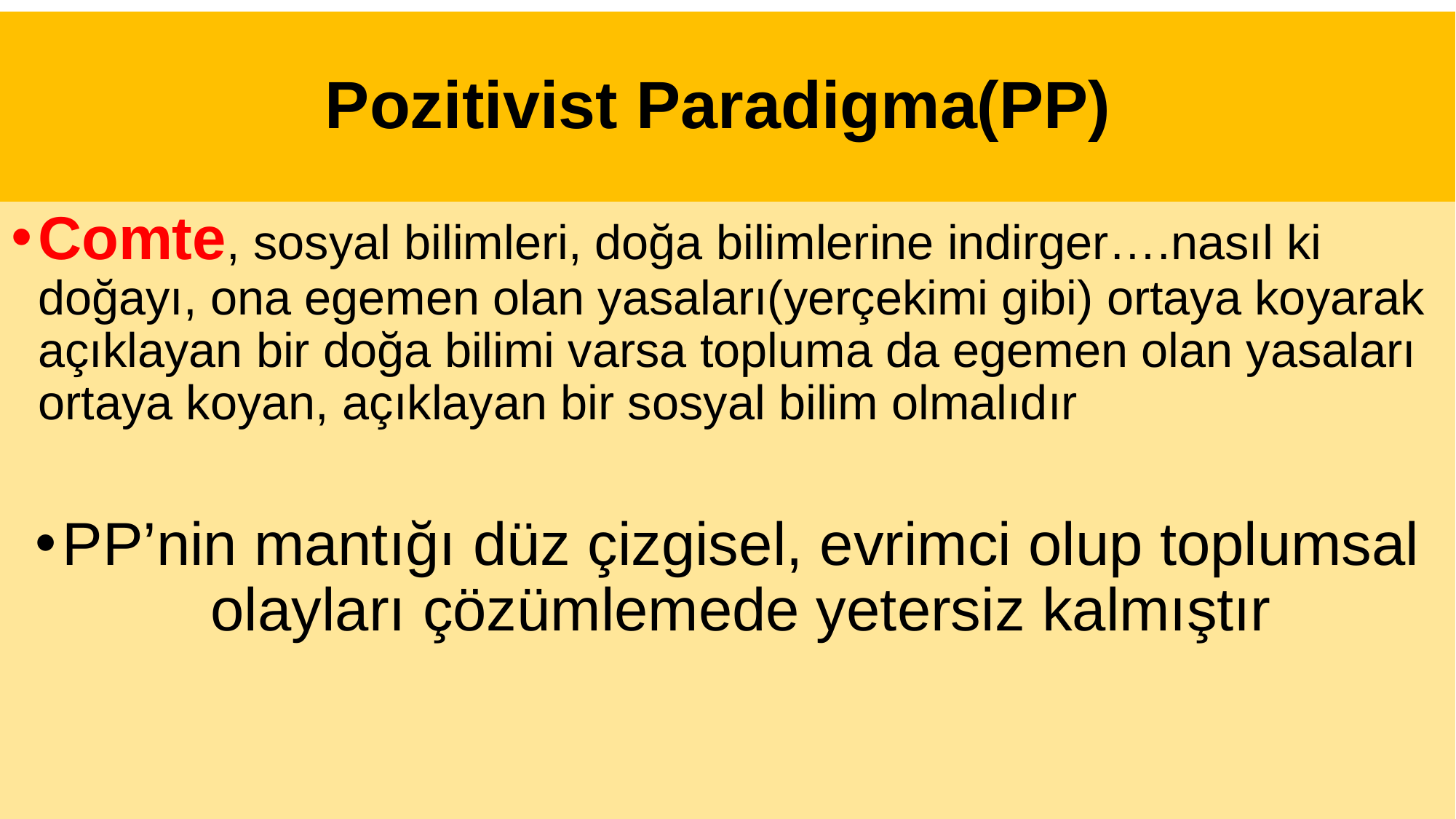

# Pozitivist Paradigma(PP)
Comte, sosyal bilimleri, doğa bilimlerine indirger….nasıl ki doğayı, ona egemen olan yasaları(yerçekimi gibi) ortaya koyarak açıklayan bir doğa bilimi varsa topluma da egemen olan yasaları ortaya koyan, açıklayan bir sosyal bilim olmalıdır

PP’nin mantığı düz çizgisel, evrimci olup toplumsal olayları çözümlemede yetersiz kalmıştır